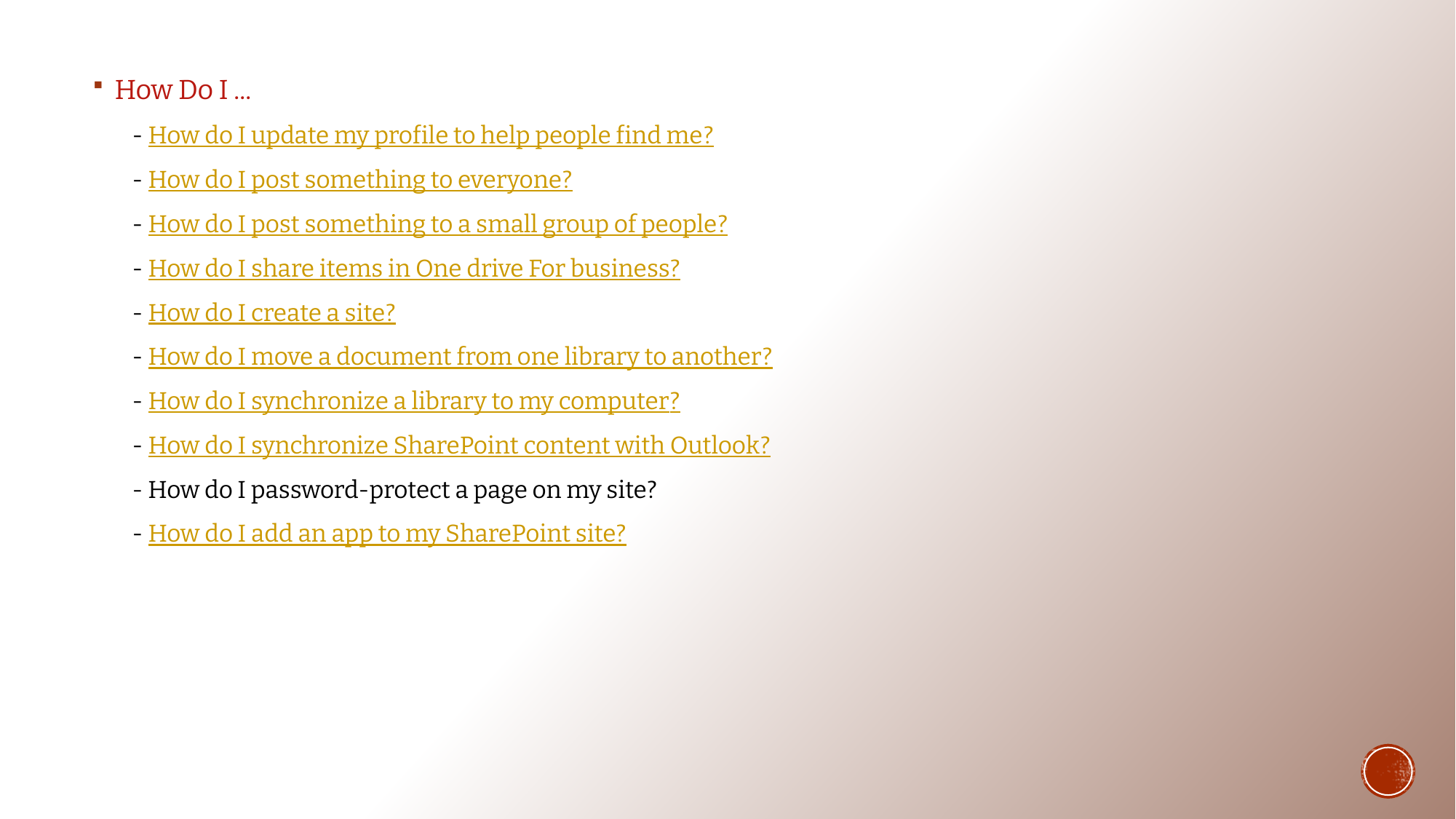

How Do I ...
        - How do I update my profile to help people find me?
        - How do I post something to everyone?
        - How do I post something to a small group of people?
        - How do I share items in One drive For business?
        - How do I create a site?
        - How do I move a document from one library to another?
        - How do I synchronize a library to my computer?
        - How do I synchronize SharePoint content with Outlook?
        - How do I password-protect a page on my site?
        - How do I add an app to my SharePoint site?